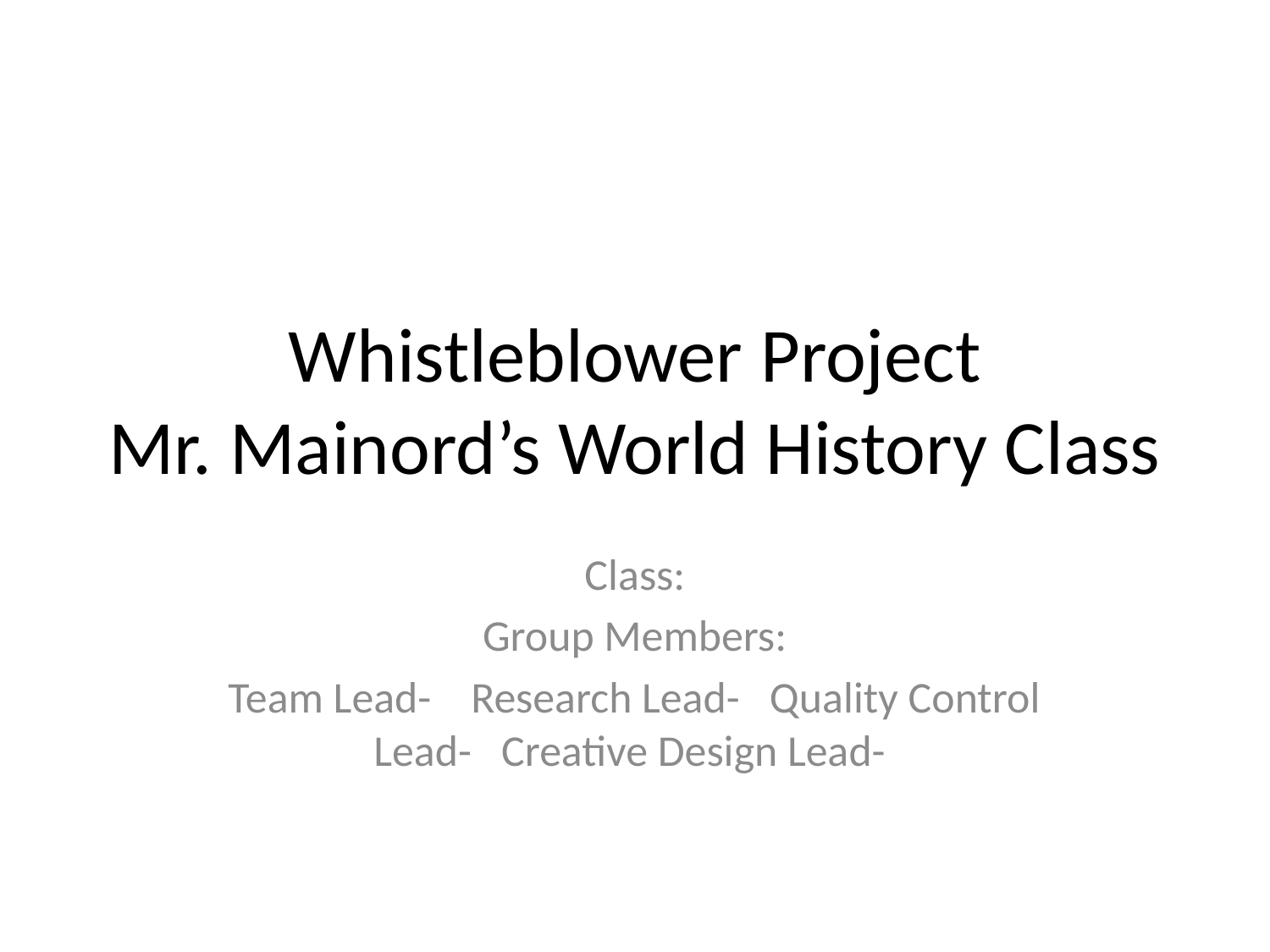

# Whistleblower Project Mr. Mainord’s World History Class
Class:
Group Members:
Team Lead-    Research Lead-   Quality Control Lead-   Creative Design Lead-